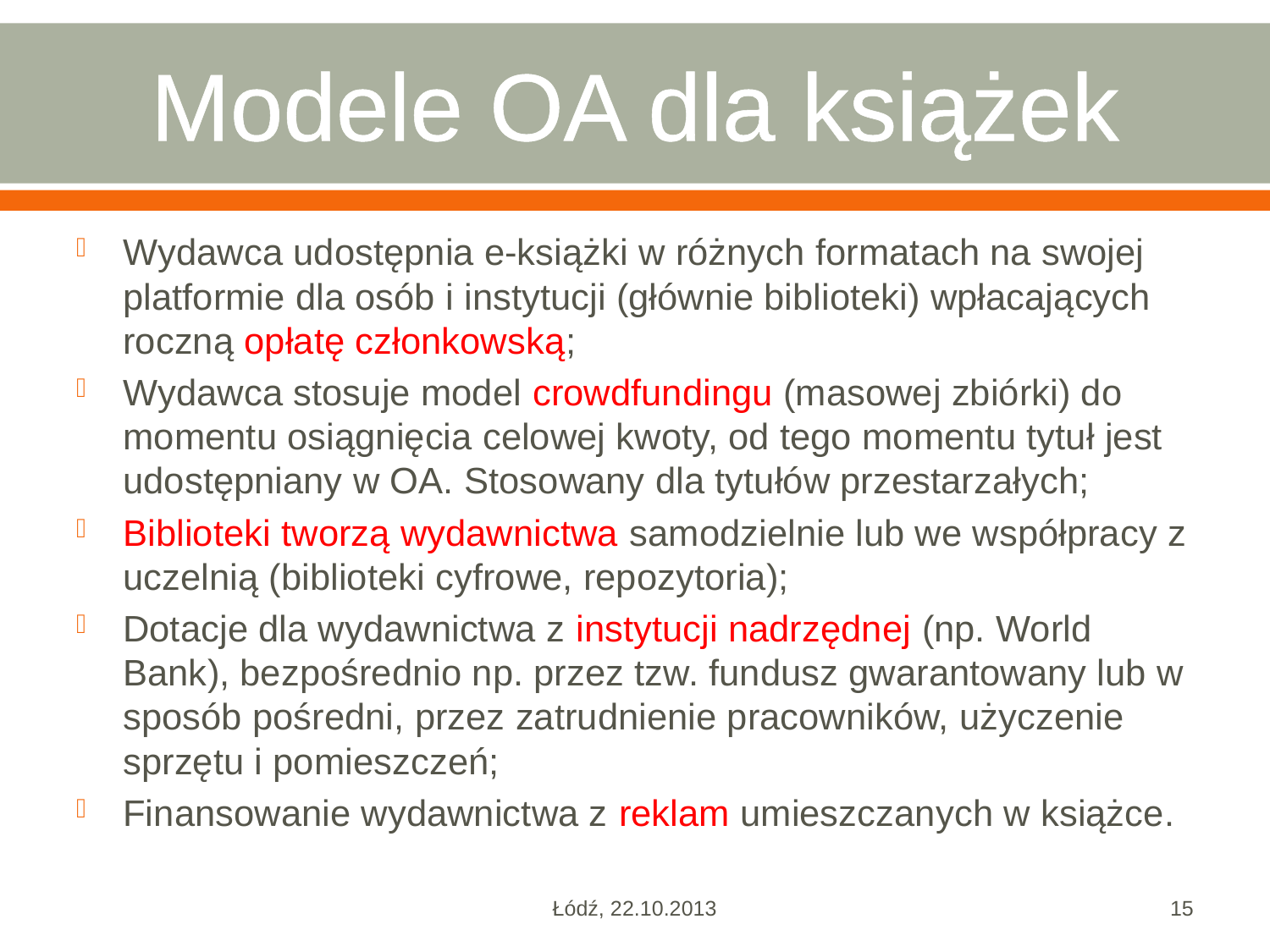

# Modele OA dla książek
Wydawca udostępnia e-książki w różnych formatach na swojej platformie dla osób i instytucji (głównie biblioteki) wpłacających roczną opłatę członkowską;
Wydawca stosuje model crowdfundingu (masowej zbiórki) do momentu osiągnięcia celowej kwoty, od tego momentu tytuł jest udostępniany w OA. Stosowany dla tytułów przestarzałych;
Biblioteki tworzą wydawnictwa samodzielnie lub we współpracy z uczelnią (biblioteki cyfrowe, repozytoria);
Dotacje dla wydawnictwa z instytucji nadrzędnej (np. World Bank), bezpośrednio np. przez tzw. fundusz gwarantowany lub w sposób pośredni, przez zatrudnienie pracowników, użyczenie sprzętu i pomieszczeń;
Finansowanie wydawnictwa z reklam umieszczanych w książce.
Łódź, 22.10.2013
15